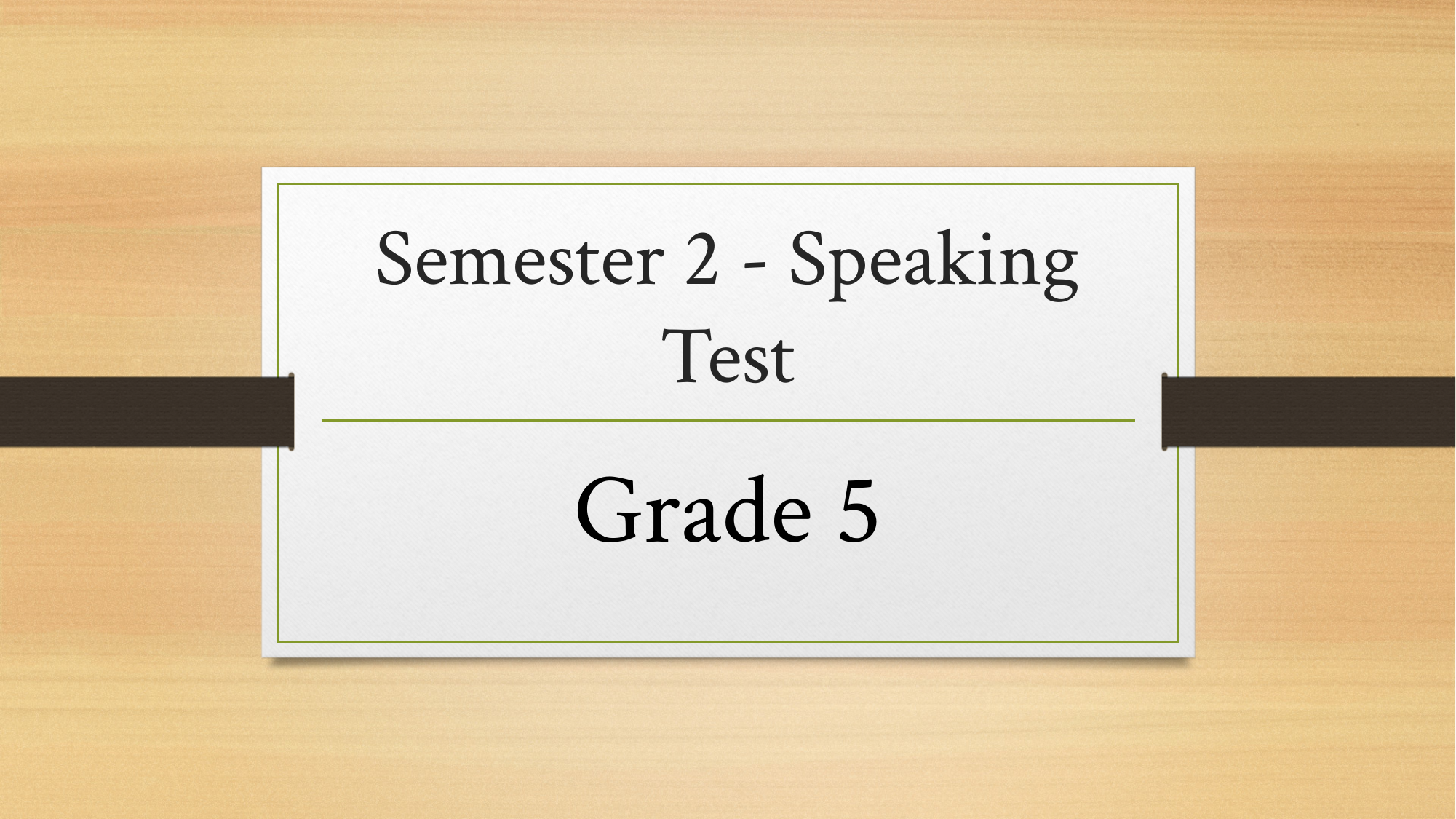

# Semester 2 - Speaking Test
Grade 5